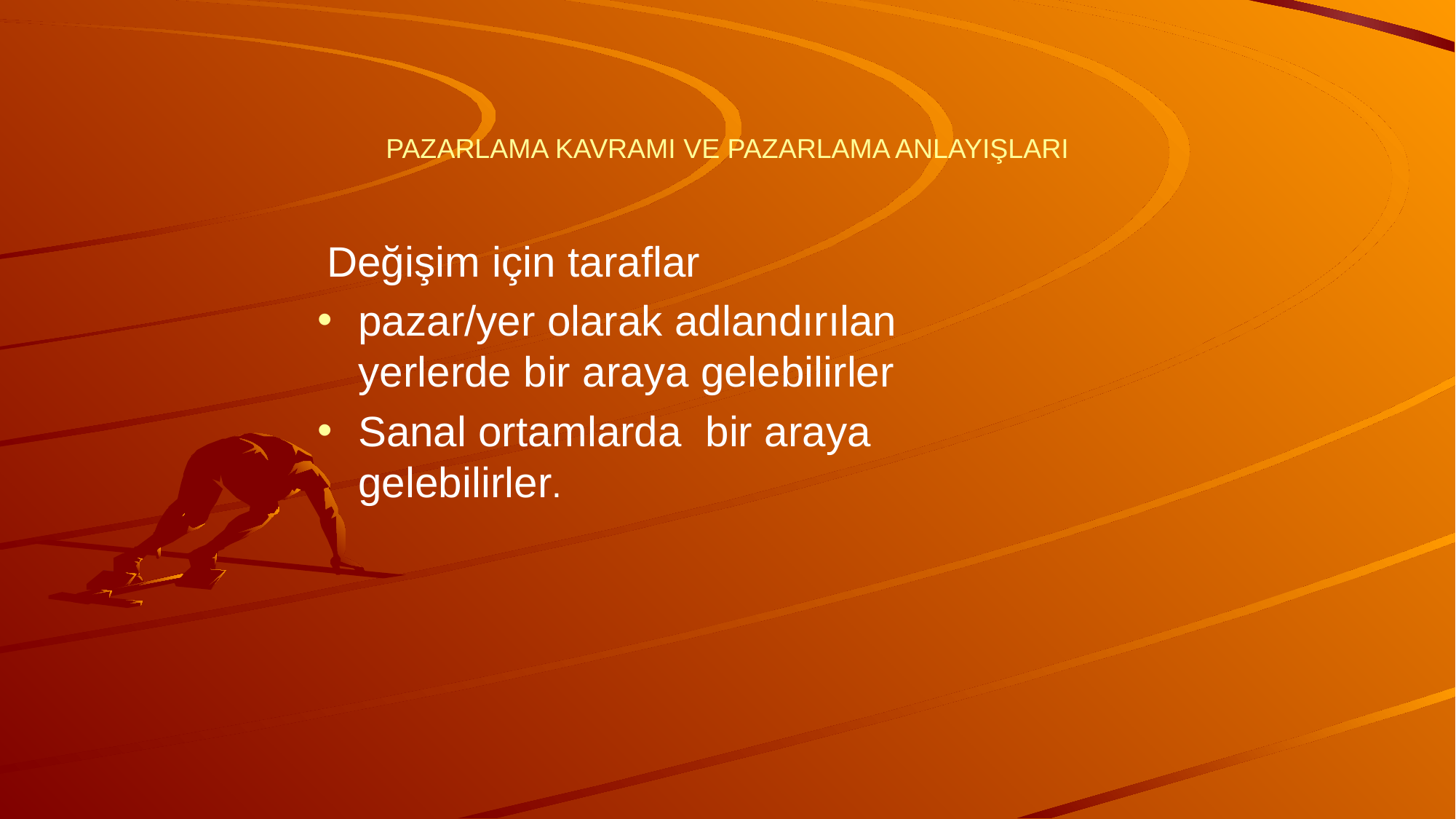

# PAZARLAMA KAVRAMI VE PAZARLAMA ANLAYIŞLARI
 Değişim için taraflar
pazar/yer olarak adlandırılan yerlerde bir araya gelebilirler
Sanal ortamlarda  bir araya gelebilirler.